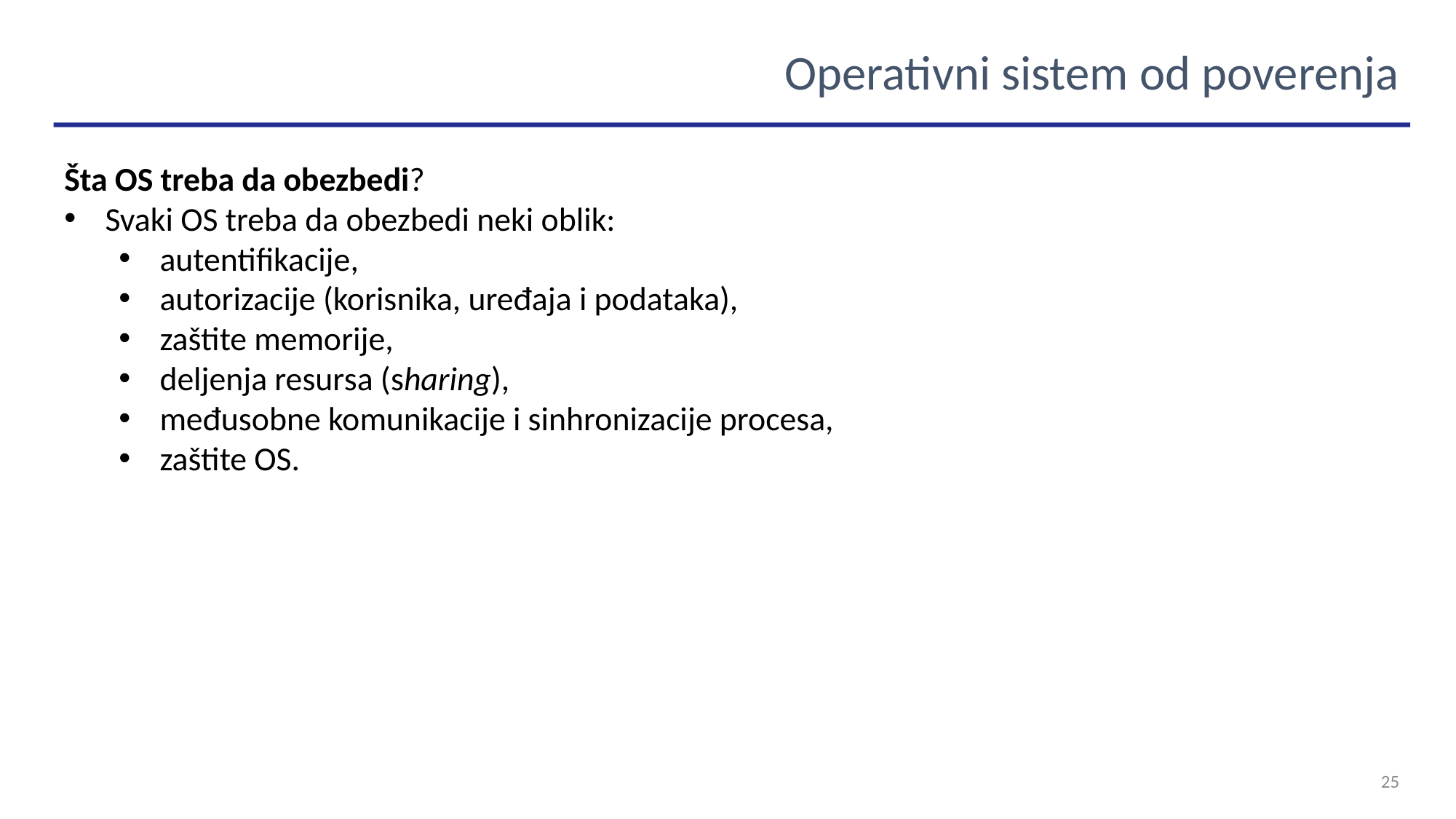

Operativni sistem od poverenja

Šta OS treba da obezbedi?
Svaki OS treba da obezbedi neki oblik:
autentifikacije,
autorizacije (korisnika, uređaja i podataka),
zaštite memorije,
deljenja resursa (ѕharing),
međusobne komunikacije i sinhronizacije procesa,
zaštite OS.
25